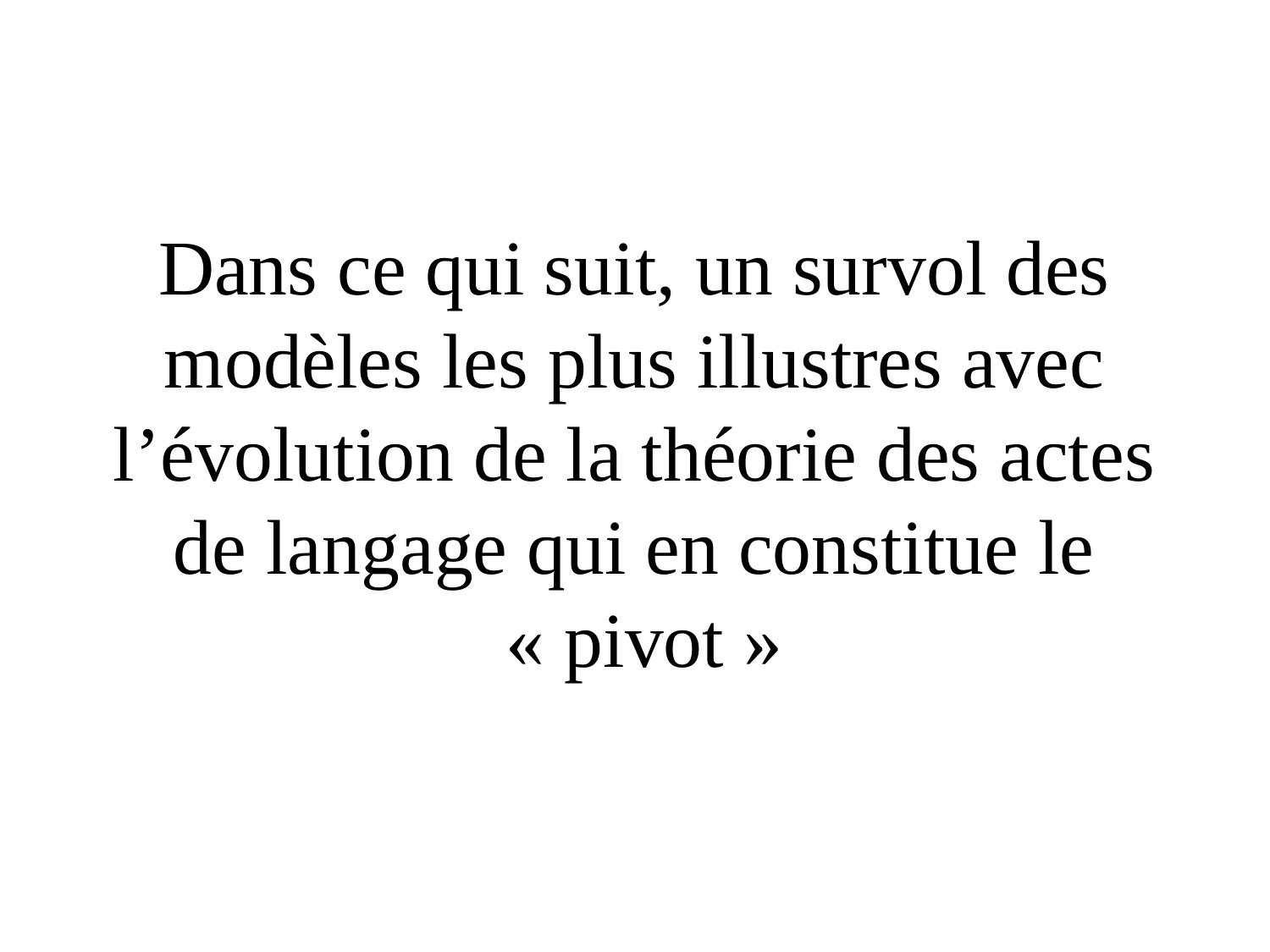

# Dans ce qui suit, un survol des modèles les plus illustres avec l’évolution de la théorie des actes de langage qui en constitue le « pivot »